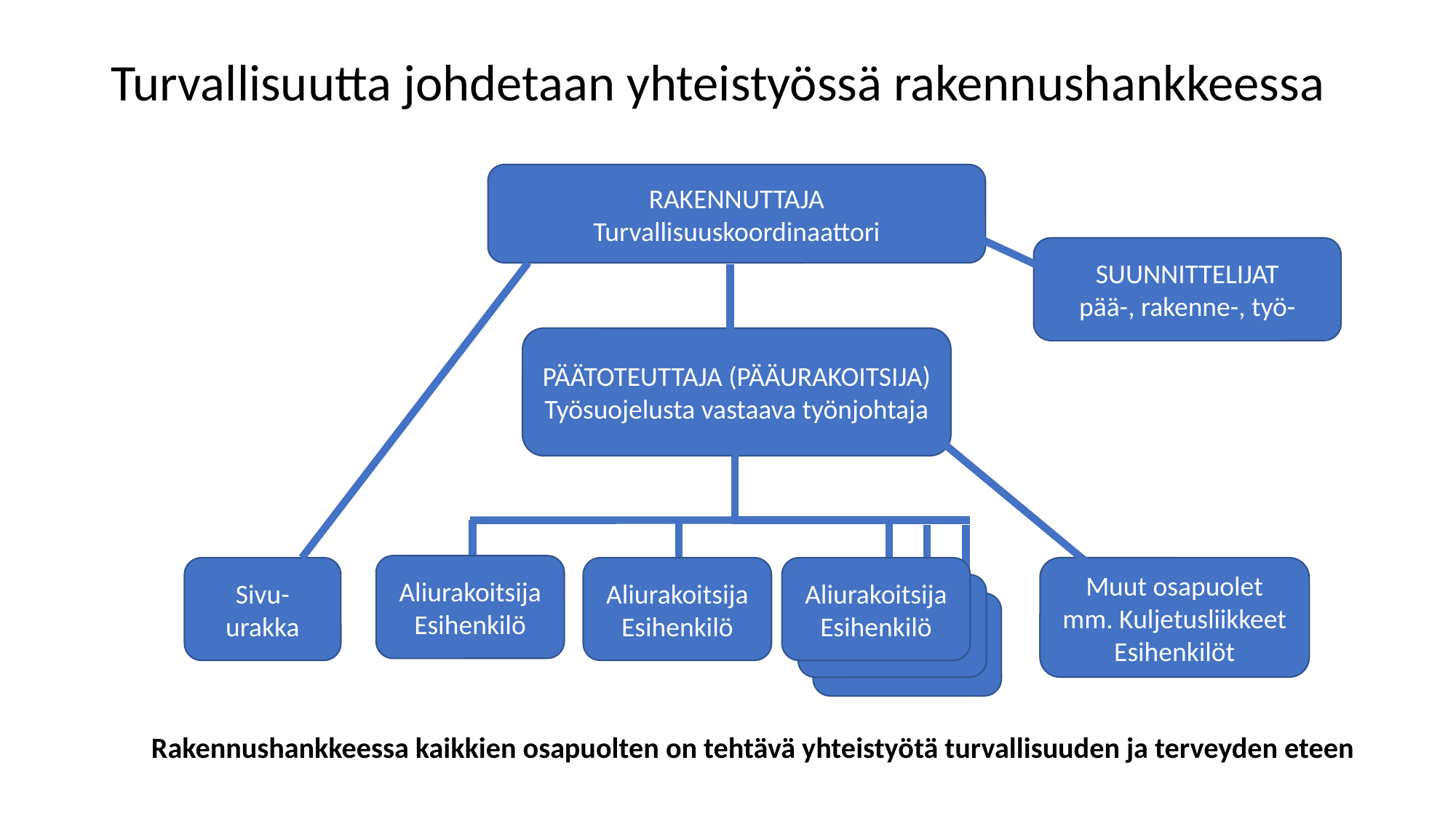

# Turvallisuutta johdetaan yhteistyössä rakennushankkeessa
RAKENNUTTAJA
Turvallisuuskoordinaattori
SUUNNITTELIJAT
pää-, rakenne-, työ-
PÄÄTOTEUTTAJA (PÄÄURAKOITSIJA)
Työsuojelusta vastaava työnjohtaja
Aliurakoitsija
Esihenkilö
Sivu-urakka
Aliurakoitsija
Esihenkilö
Aliurakoitsija
Esihenkilö
Muut osapuolet
mm. Kuljetusliikkeet
Esihenkilöt
Aliurakoitsija
Aliurakoitsija
Rakennushankkeessa kaikkien osapuolten on tehtävä yhteistyötä turvallisuuden ja terveyden eteen